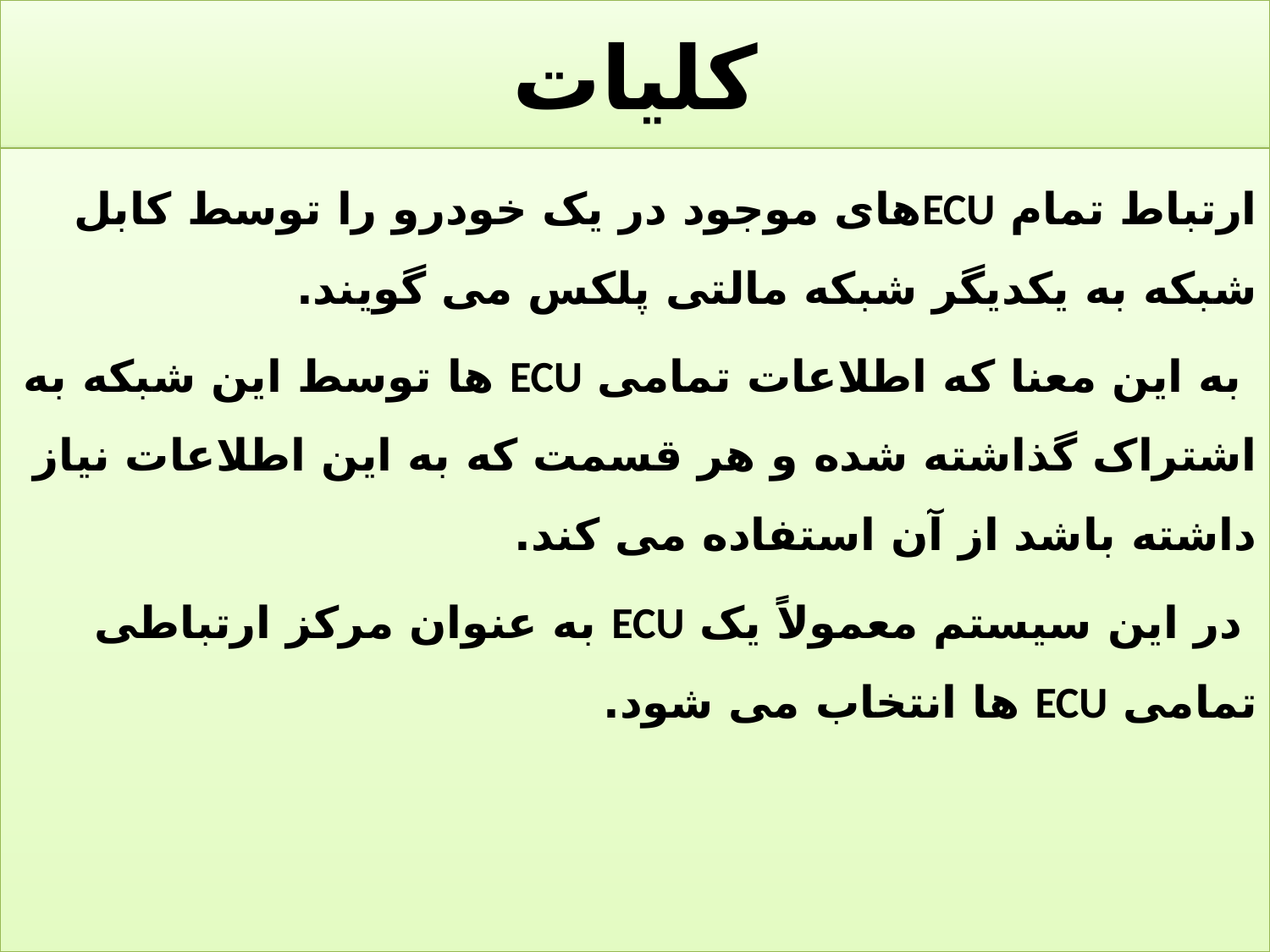

# کلیات
ارتباط تمام ECUهای موجود در یک خودرو را توسط کابل شبکه به یکدیگر شبکه مالتی پلکس می گویند.
 به این معنا که اطلاعات تمامی ECU ها توسط این شبکه به اشتراک گذاشته شده و هر قسمت که به این اطلاعات نیاز داشته باشد از آن استفاده می کند.
 در این سیستم معمولاً یک ECU به عنوان مرکز ارتباطی تمامی ECU ها انتخاب می شود.

40